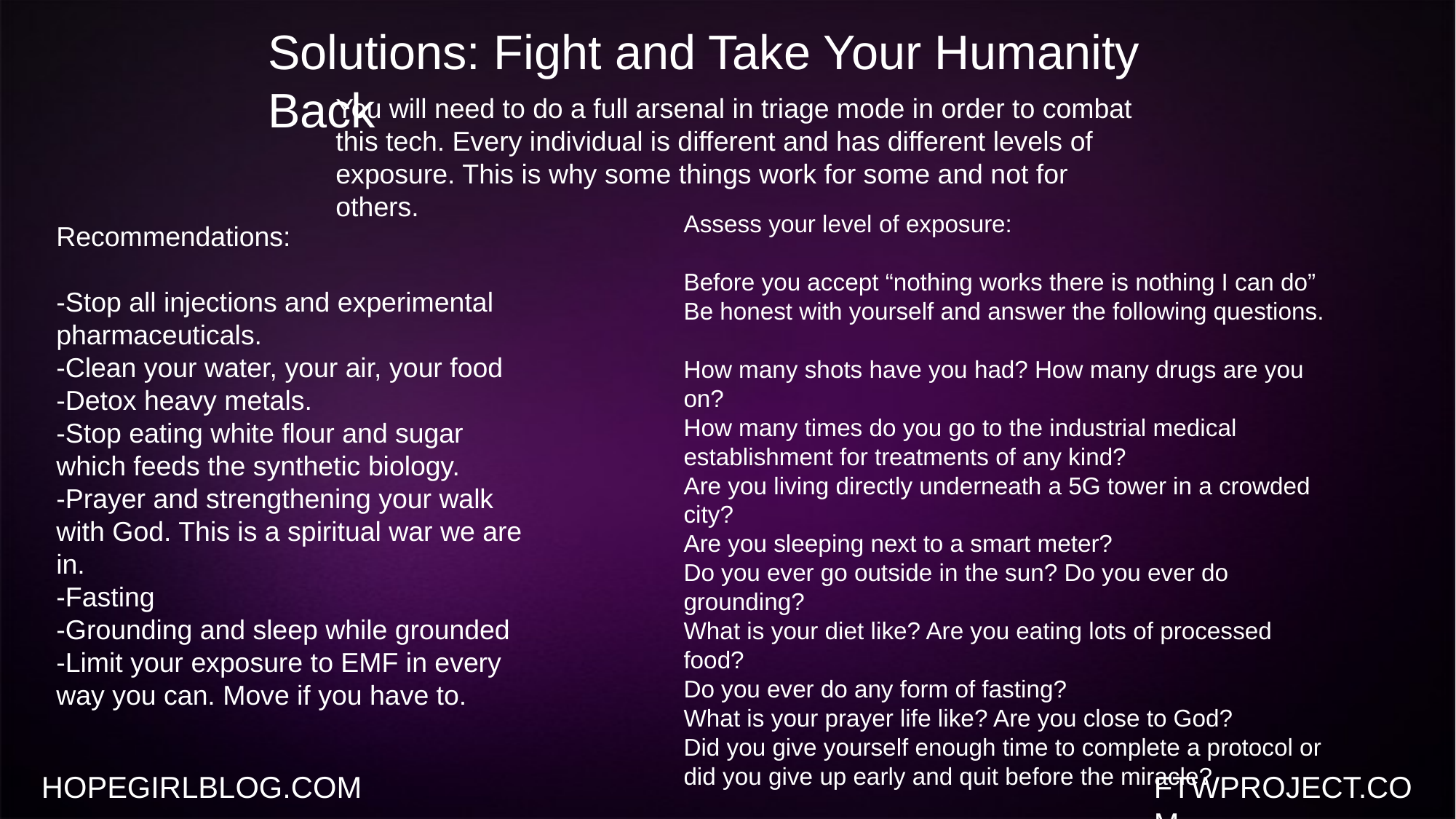

Solutions: Fight and Take Your Humanity Back
You will need to do a full arsenal in triage mode in order to combat this tech. Every individual is different and has different levels of exposure. This is why some things work for some and not for others.
Assess your level of exposure:
Before you accept “nothing works there is nothing I can do” Be honest with yourself and answer the following questions.
How many shots have you had? How many drugs are you on?
How many times do you go to the industrial medical establishment for treatments of any kind?
Are you living directly underneath a 5G tower in a crowded city?
Are you sleeping next to a smart meter?
Do you ever go outside in the sun? Do you ever do grounding?
What is your diet like? Are you eating lots of processed food?
Do you ever do any form of fasting?
What is your prayer life like? Are you close to God?
Did you give yourself enough time to complete a protocol or did you give up early and quit before the miracle?
Recommendations:
-Stop all injections and experimental pharmaceuticals.
-Clean your water, your air, your food
-Detox heavy metals.
-Stop eating white flour and sugar which feeds the synthetic biology.
-Prayer and strengthening your walk with God. This is a spiritual war we are in.
-Fasting
-Grounding and sleep while grounded
-Limit your exposure to EMF in every way you can. Move if you have to.
HOPEGIRLBLOG.COM
FTWPROJECT.COM